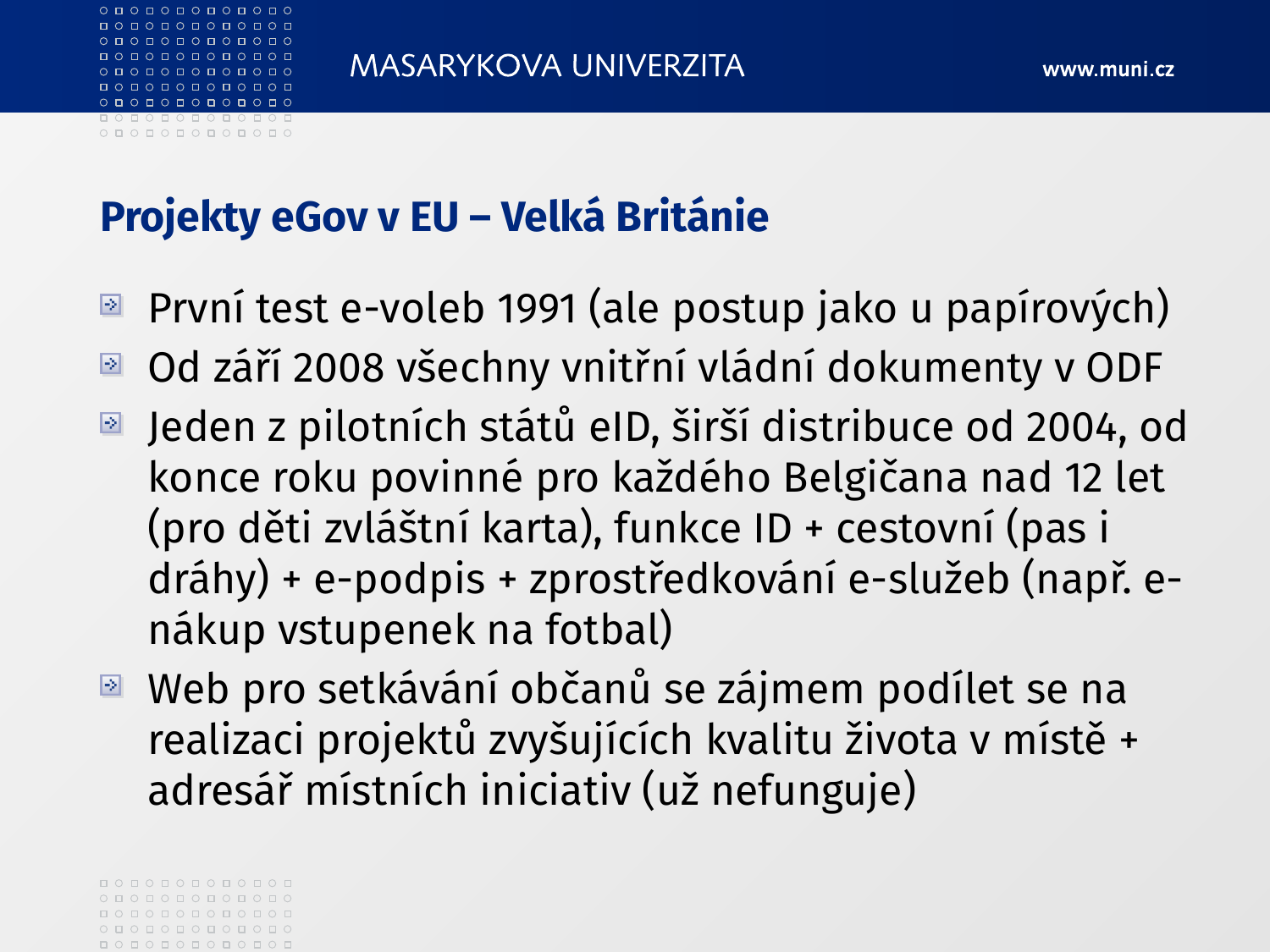

# Projekty eGov v EU – Velká Británie
První test e-voleb 1991 (ale postup jako u papírových)
Od září 2008 všechny vnitřní vládní dokumenty v ODF
Jeden z pilotních států eID, širší distribuce od 2004, od konce roku povinné pro každého Belgičana nad 12 let (pro děti zvláštní karta), funkce ID + cestovní (pas i dráhy) + e-podpis + zprostředkování e-služeb (např. e-nákup vstupenek na fotbal)
Web pro setkávání občanů se zájmem podílet se na realizaci projektů zvyšujících kvalitu života v místě + adresář místních iniciativ (už nefunguje)